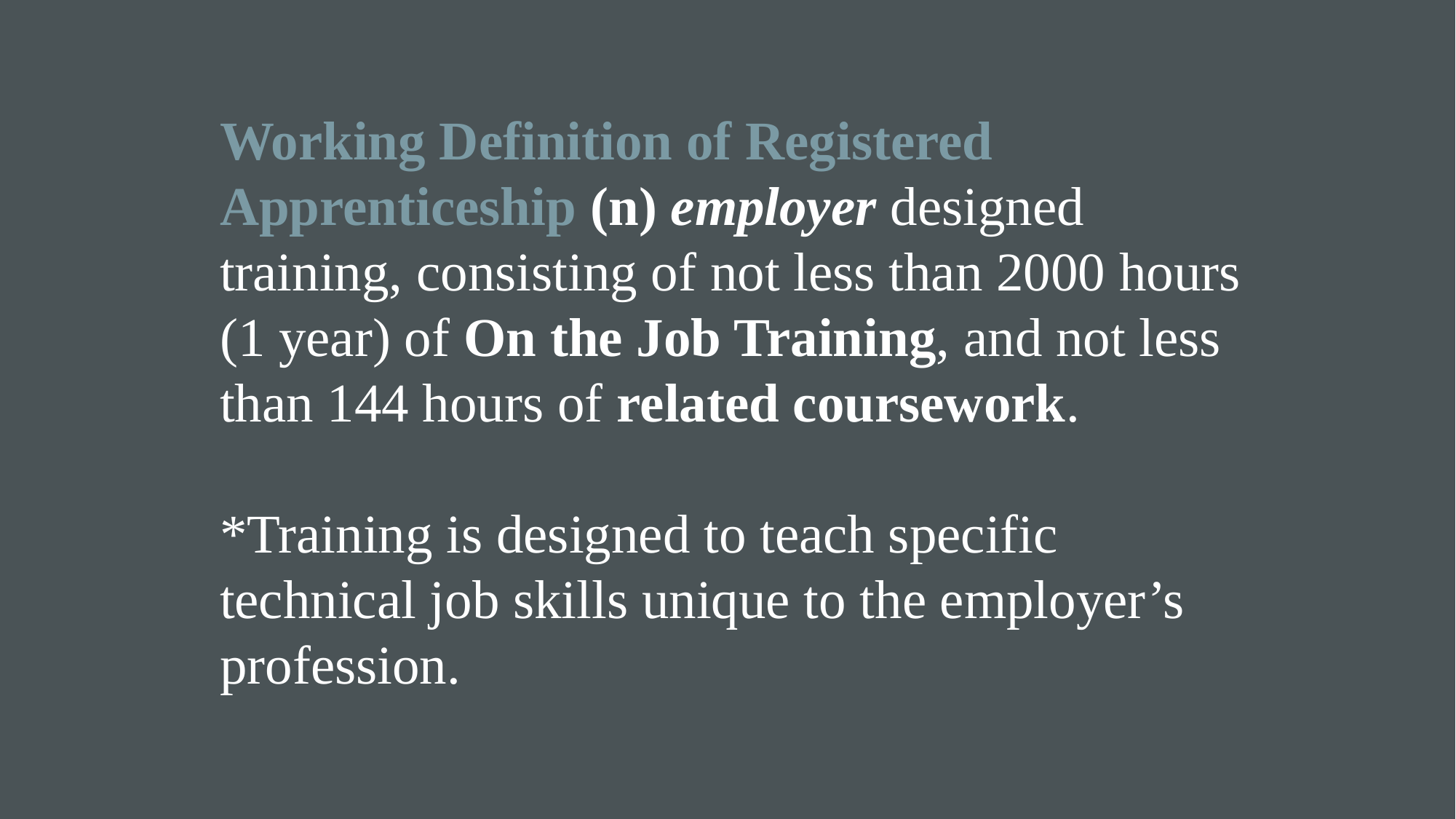

Working Definition of Registered Apprenticeship (n) employer designed training, consisting of not less than 2000 hours (1 year) of On the Job Training, and not less than 144 hours of related coursework.

*Training is designed to teach specific technical job skills unique to the employer’s profession.